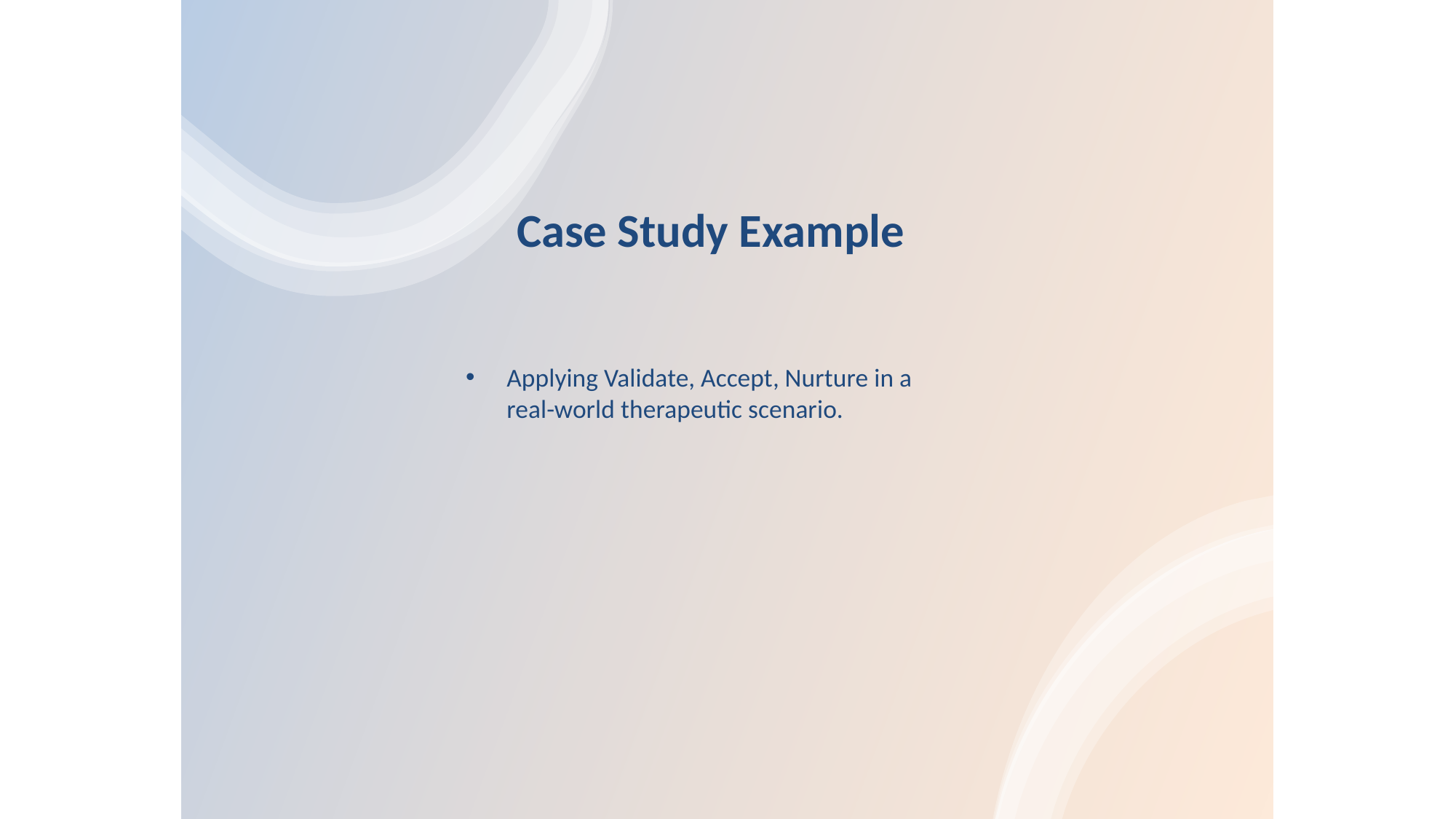

# Case Study Example
Applying Validate, Accept, Nurture in a real-world therapeutic scenario.